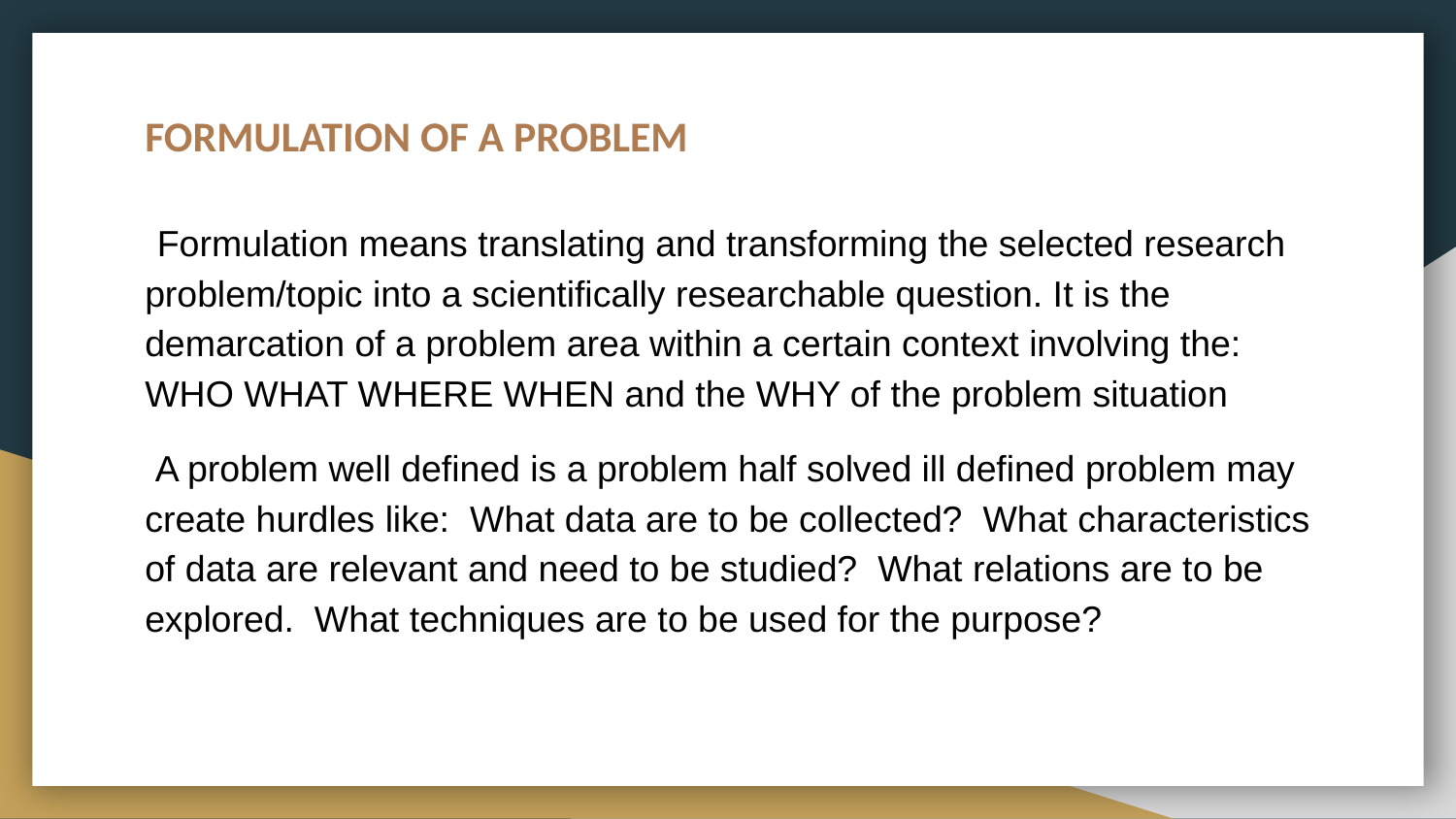

# FORMULATION OF A PROBLEM

Formulation means translating and transforming the selected research problem/topic into a scientifically researchable question. It is the demarcation of a problem area within a certain context involving the: WHO WHAT WHERE WHEN and the WHY of the problem situation
 A problem well defined is a problem half solved ill defined problem may create hurdles like:  What data are to be collected?  What characteristics of data are relevant and need to be studied?  What relations are to be explored.  What techniques are to be used for the purpose?